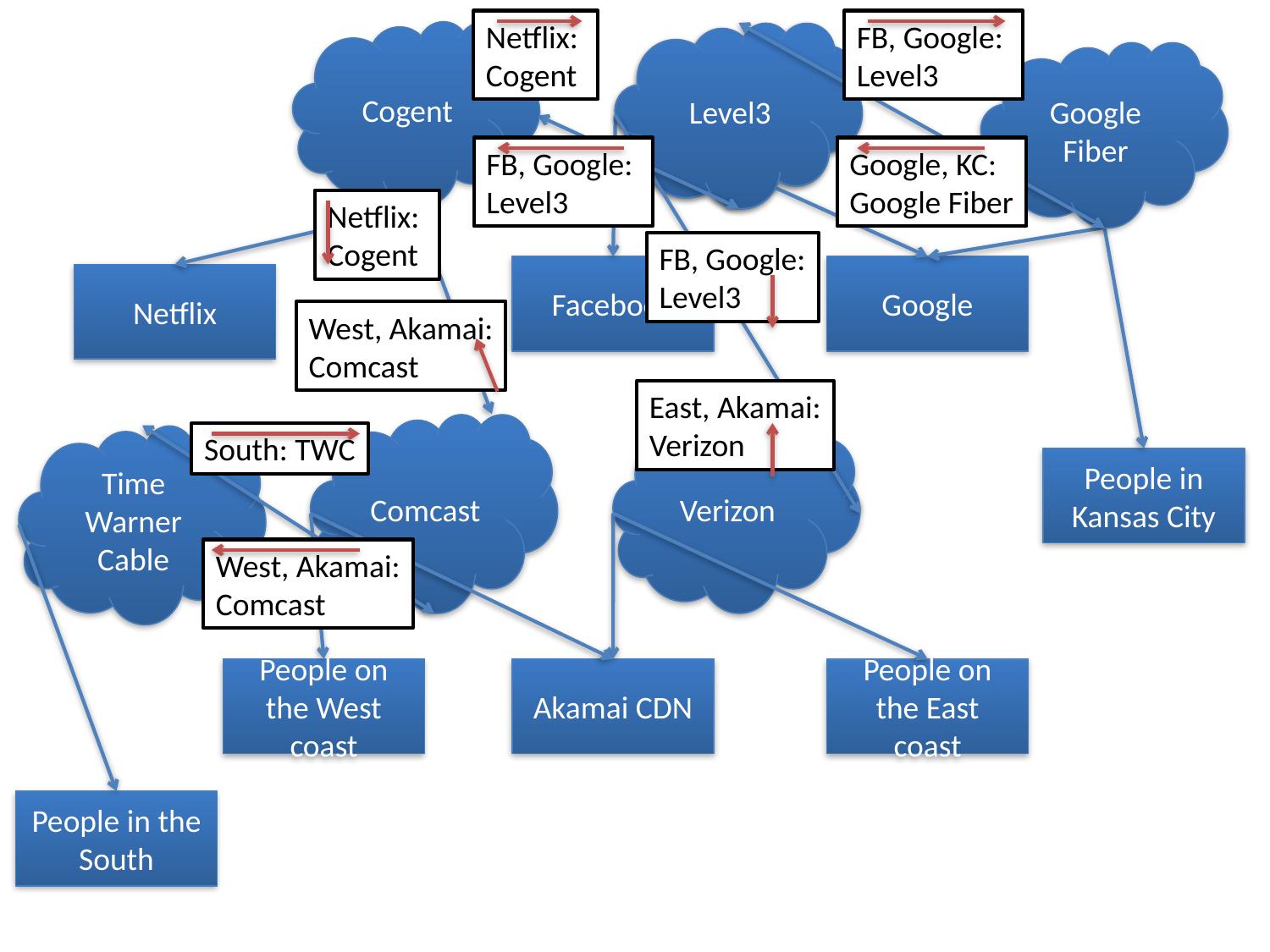

Netflix:
Cogent
FB, Google:
Level3
Cogent
Level3

Google Fiber
FB, Google:
Level3
Google, KC:
Google Fiber
Netflix:
Cogent
FB, Google:
Level3
Facebook
Google
Netflix
West, Akamai:
Comcast
East, Akamai:
Verizon
Verizon
Comcast
South: TWC
Time Warner Cable
People in Kansas City
West, Akamai:
Comcast
People on the West coast
Akamai CDN
People on the East coast
People in the South